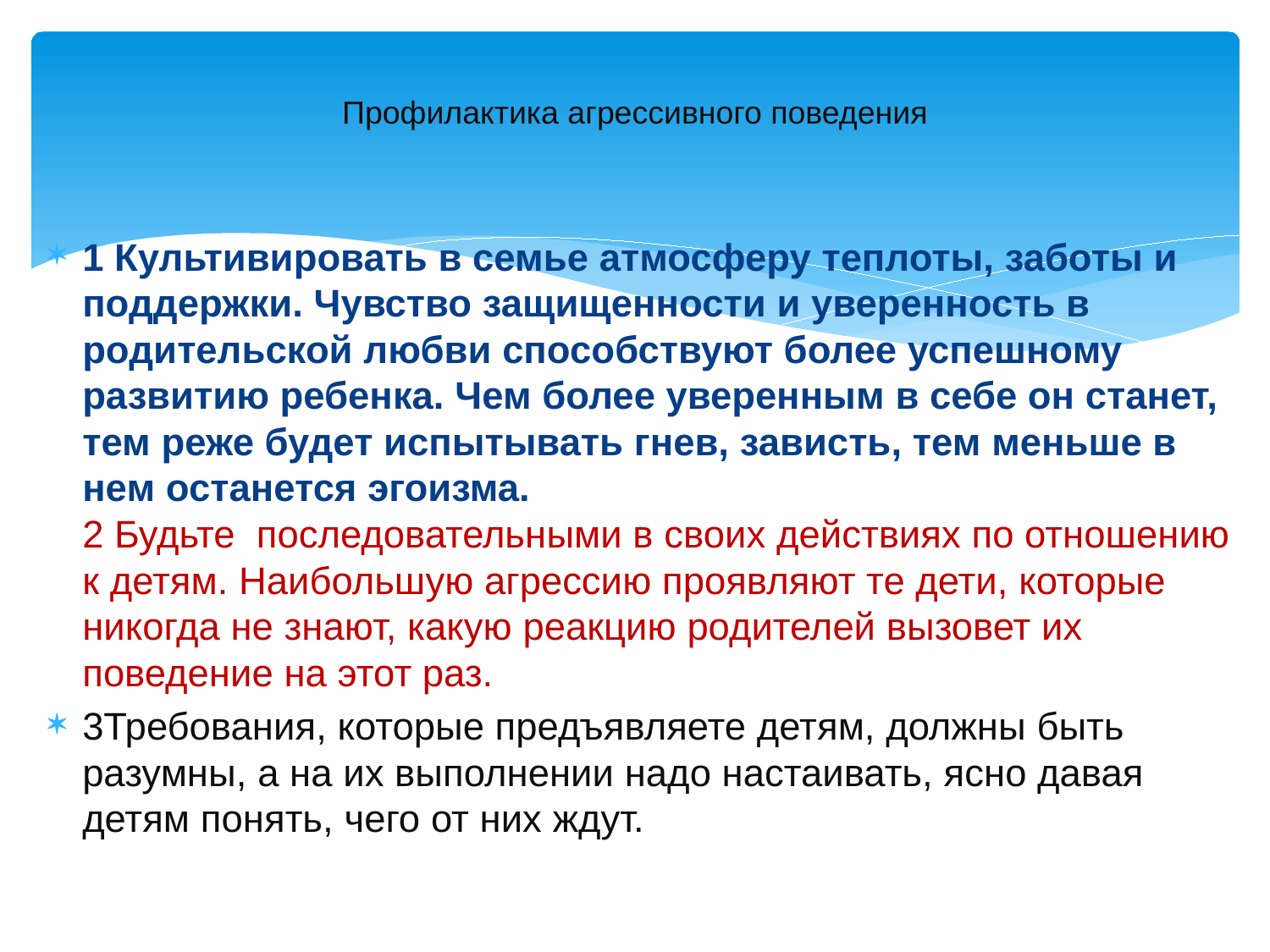

# Профилактика агрессивного поведения
1 Культивировать в семье атмосферу теплоты, заботы и поддержки. Чувство защищенности и уверенность в родительской любви способствуют более успешному развитию ребенка. Чем более уверенным в себе он станет, тем реже будет испытывать гнев, зависть, тем меньше в нем останется эгоизма.
2 Будьте  последовательными в своих действиях по отношению к детям. Наибольшую агрессию проявляют те дети, которые никогда не знают, какую реакцию родителей вызовет их поведение на этот раз.
3Требования, которые предъявляете детям, должны быть разумны, а на их выполнении надо настаивать, ясно давая детям понять, чего от них ждут.